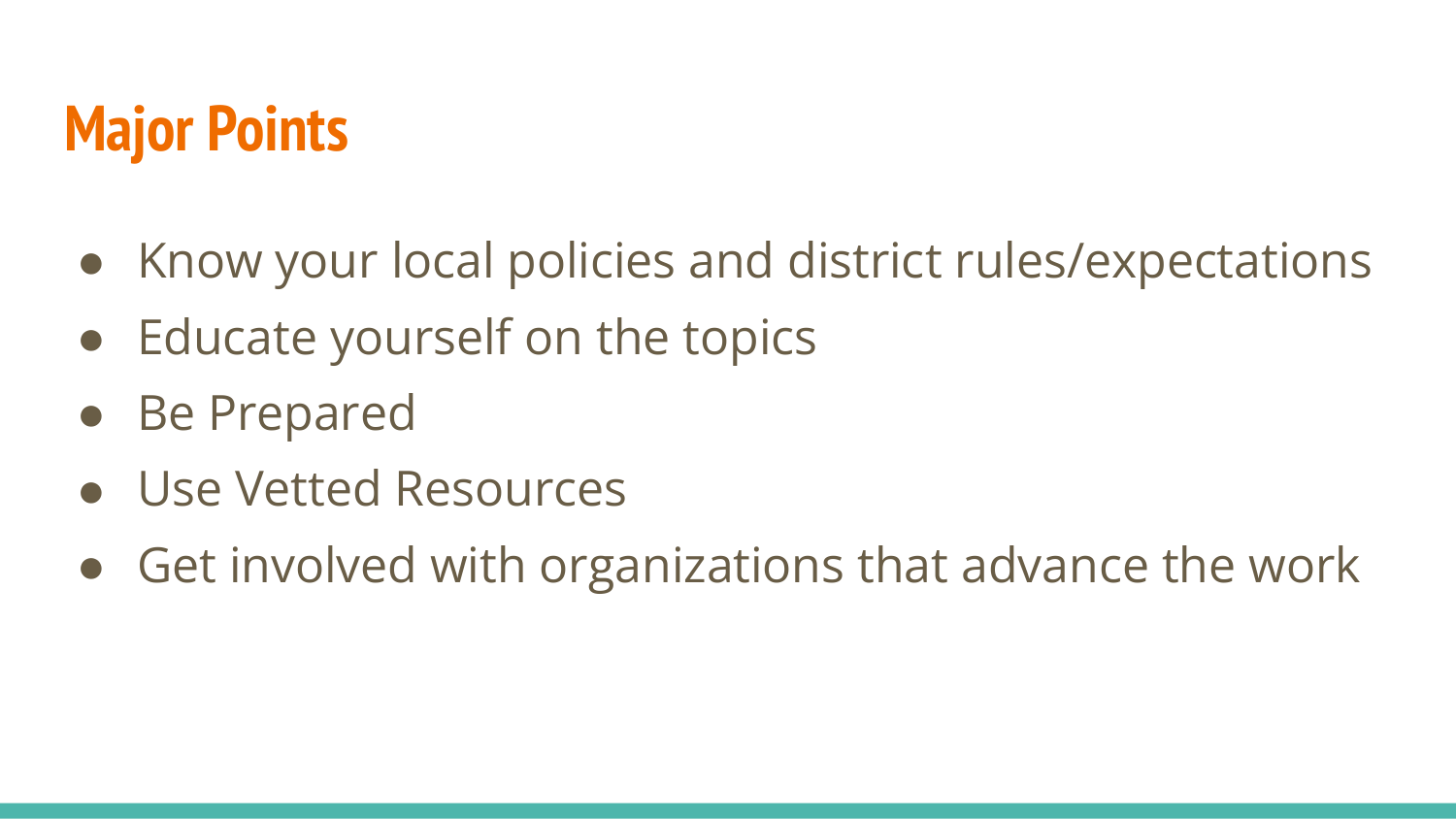

# Major Points
Know your local policies and district rules/expectations
Educate yourself on the topics
Be Prepared
Use Vetted Resources
Get involved with organizations that advance the work